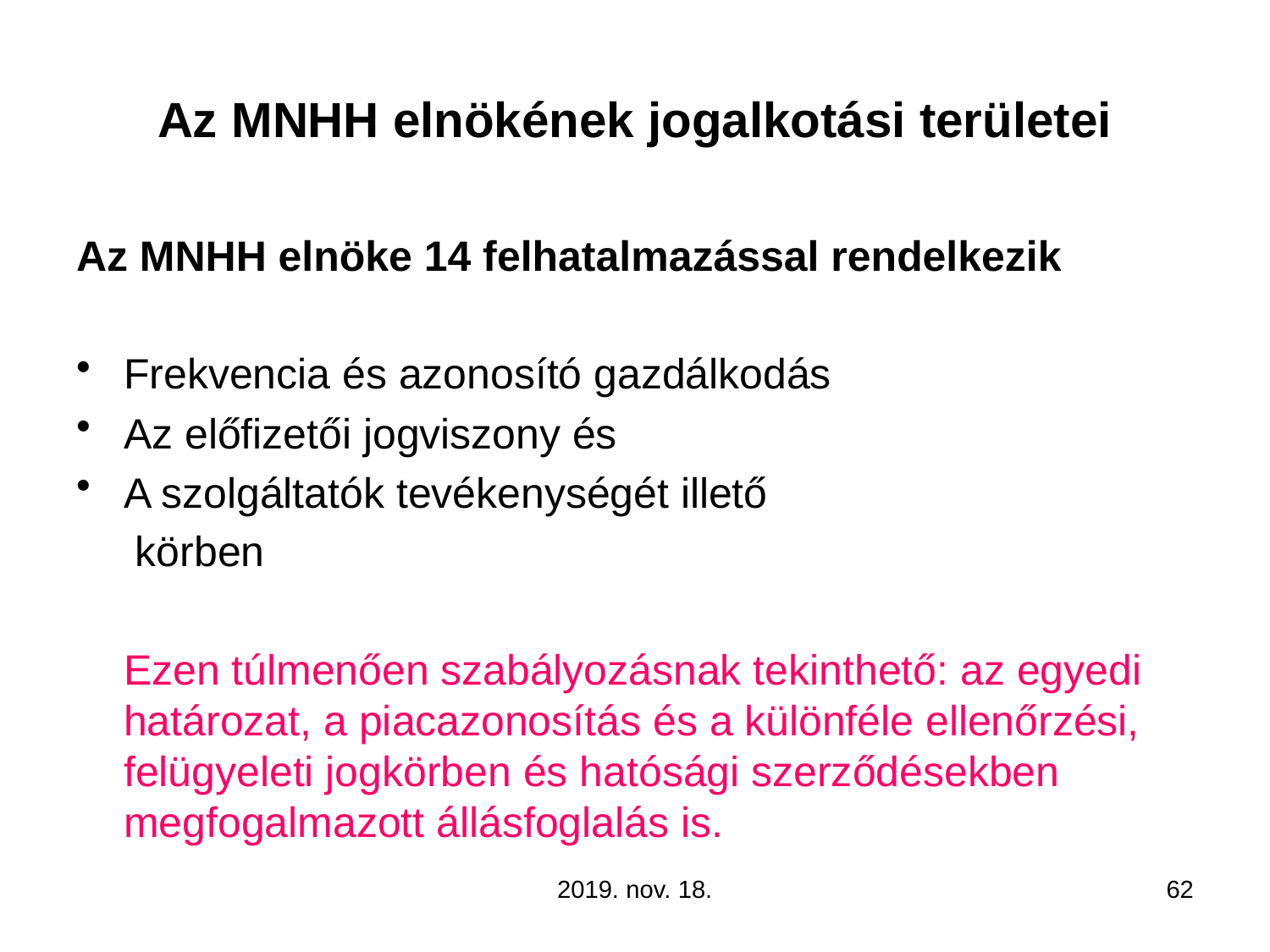

# Az MNHH elnökének jogalkotási területei
Az MNHH elnöke 14 felhatalmazással rendelkezik

Frekvencia és azonosító gazdálkodás
Az előfizetői jogviszony és
A szolgáltatók tevékenységét illető
     körben

    Ezen túlmenően szabályozásnak tekinthető: az egyedi határozat, a piacazonosítás és a különféle ellenőrzési, felügyeleti jogkörben és hatósági szerződésekben megfogalmazott állásfoglalás is.
2019. nov. 18.
62